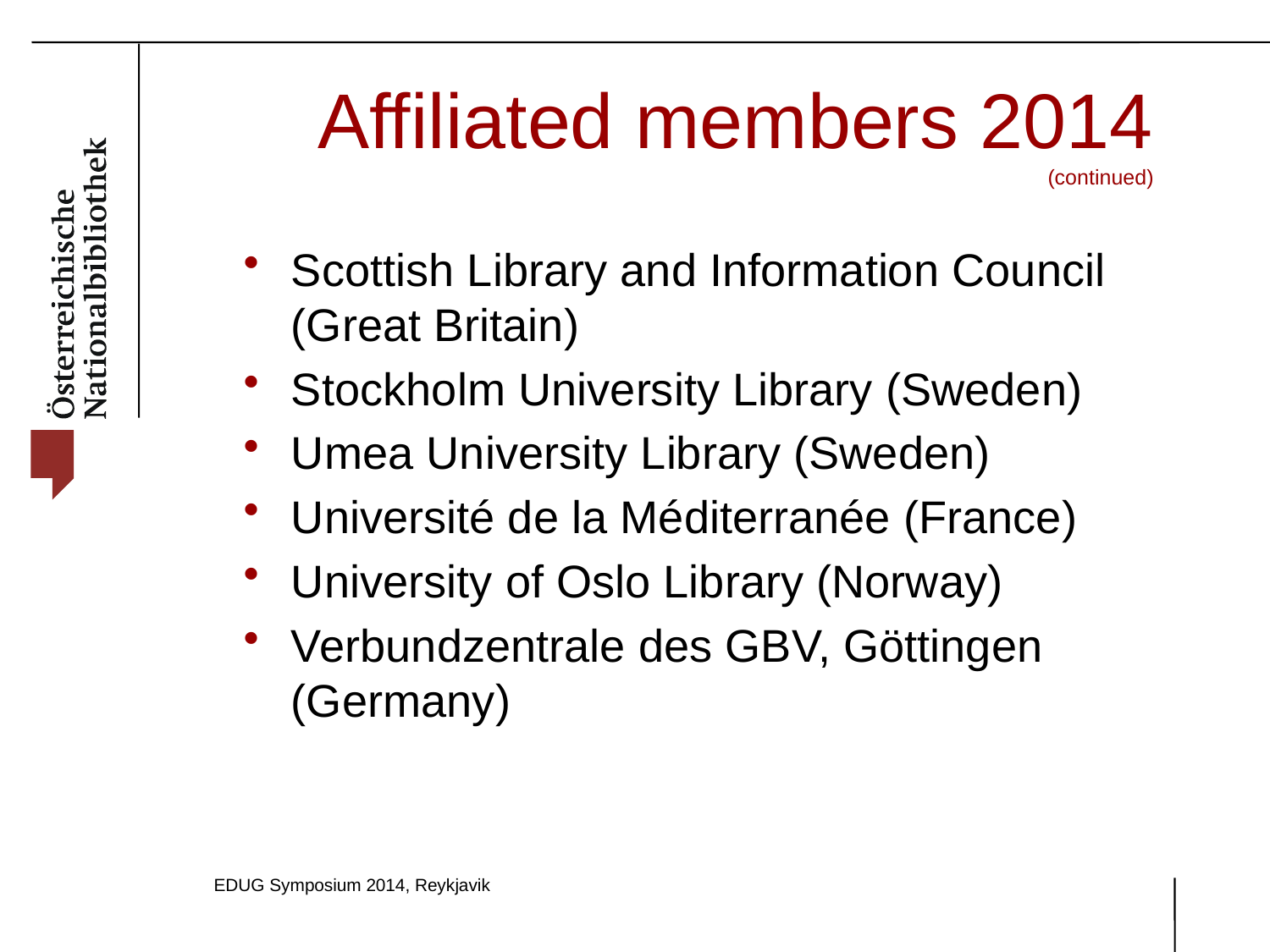

# Affiliated members 2014 (continued)
Scottish Library and Information Council (Great Britain)
Stockholm University Library (Sweden)
Umea University Library (Sweden)
Université de la Méditerranée (France)
University of Oslo Library (Norway)
Verbundzentrale des GBV, Göttingen (Germany)

EDUG Symposium 2014, Reykjavik